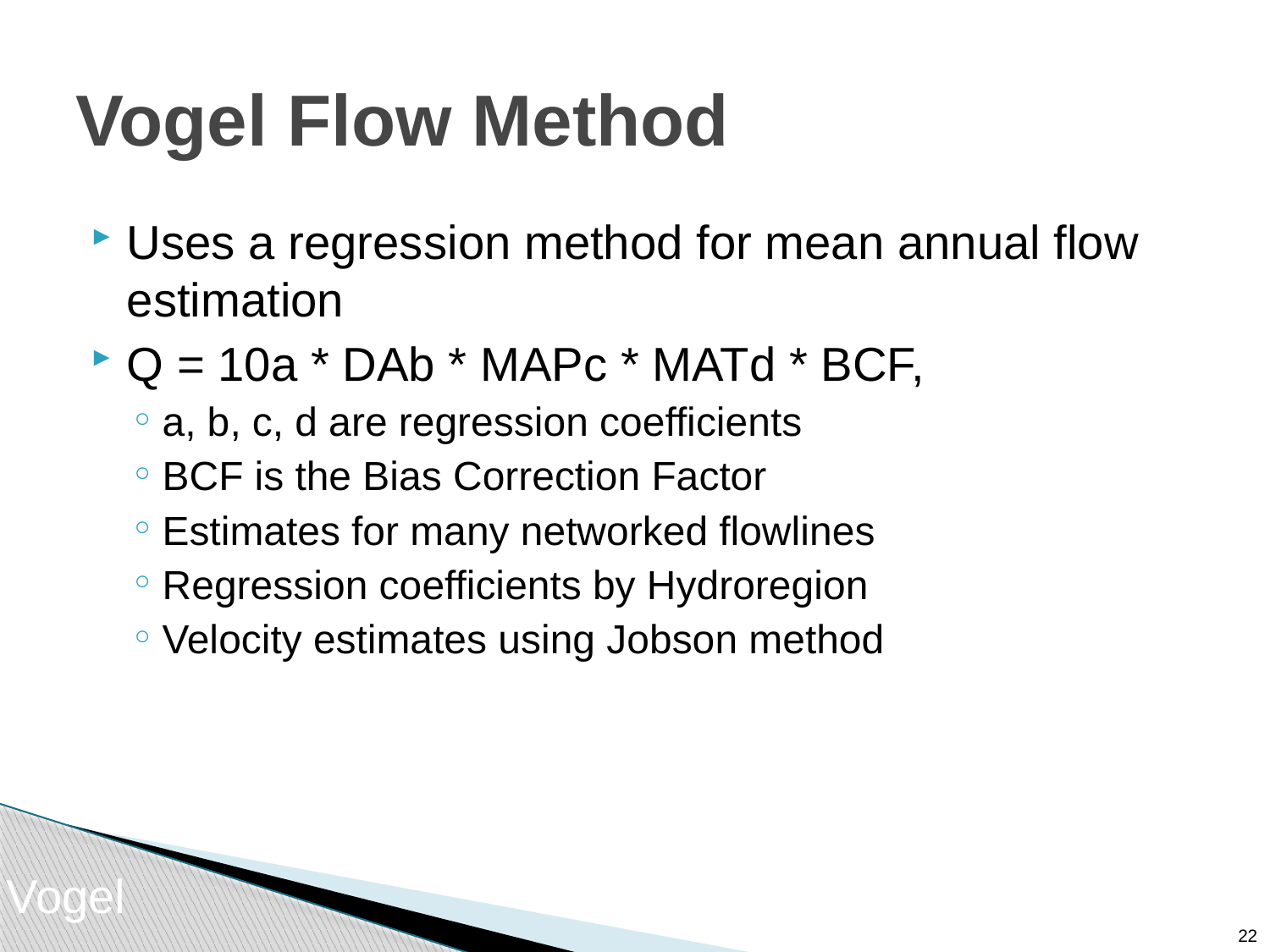

# Vogel Flow Method
Uses a regression method for mean annual flow estimation
Q = 10a * DAb * MAPc * MATd * BCF,
a, b, c, d are regression coefficients
BCF is the Bias Correction Factor
Estimates for many networked flowlines
Regression coefficients by Hydroregion
Velocity estimates using Jobson method

Vogel
22